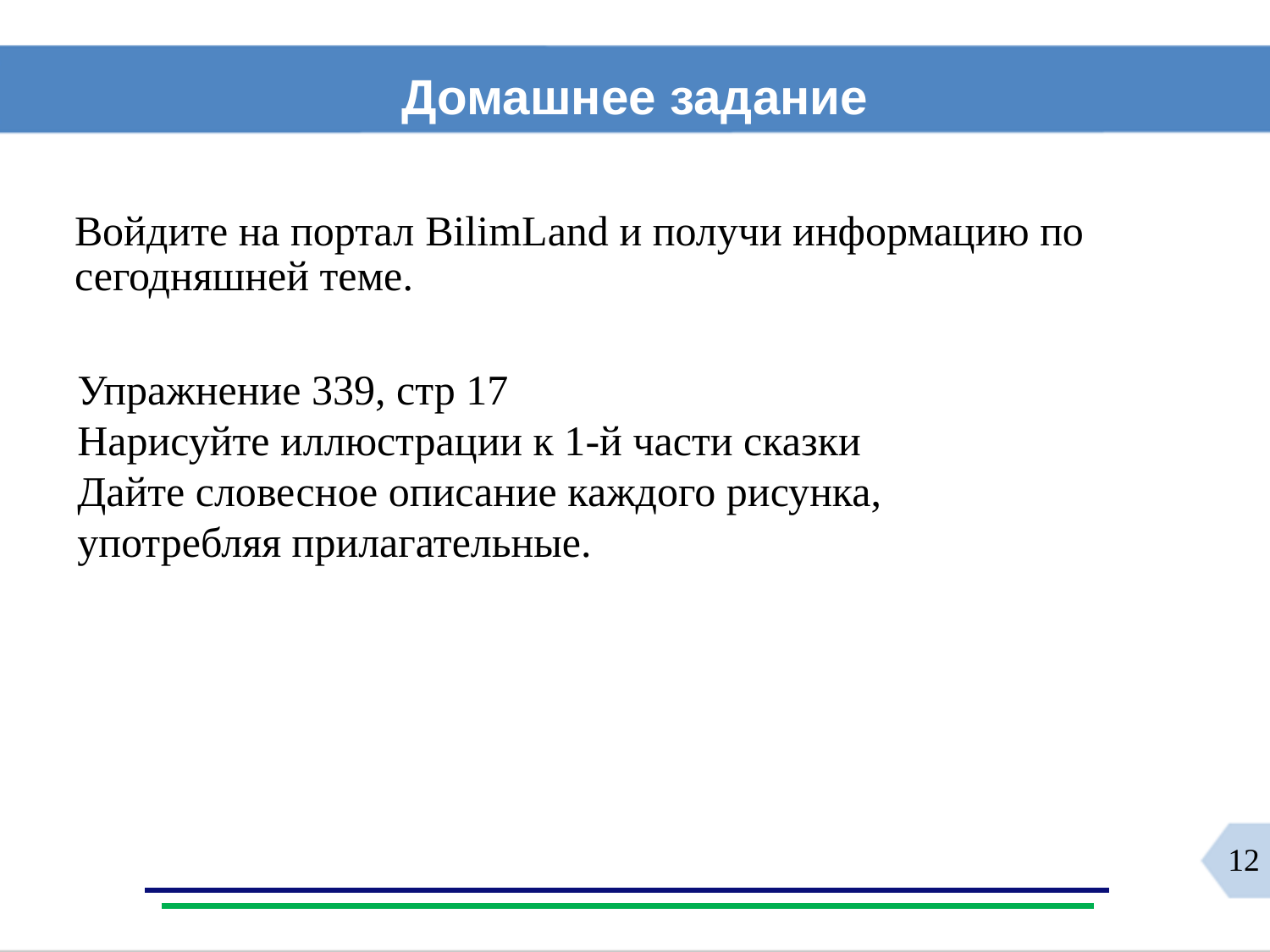

# Домашнее задание
Войдите на портал BilimLand и получи информацию по сегодняшней теме.

Упражнение 339, стр 17
Нарисуйте иллюстрации к 1-й части сказки
Дайте словесное описание каждого рисунка,
употребляя прилагательные.
12